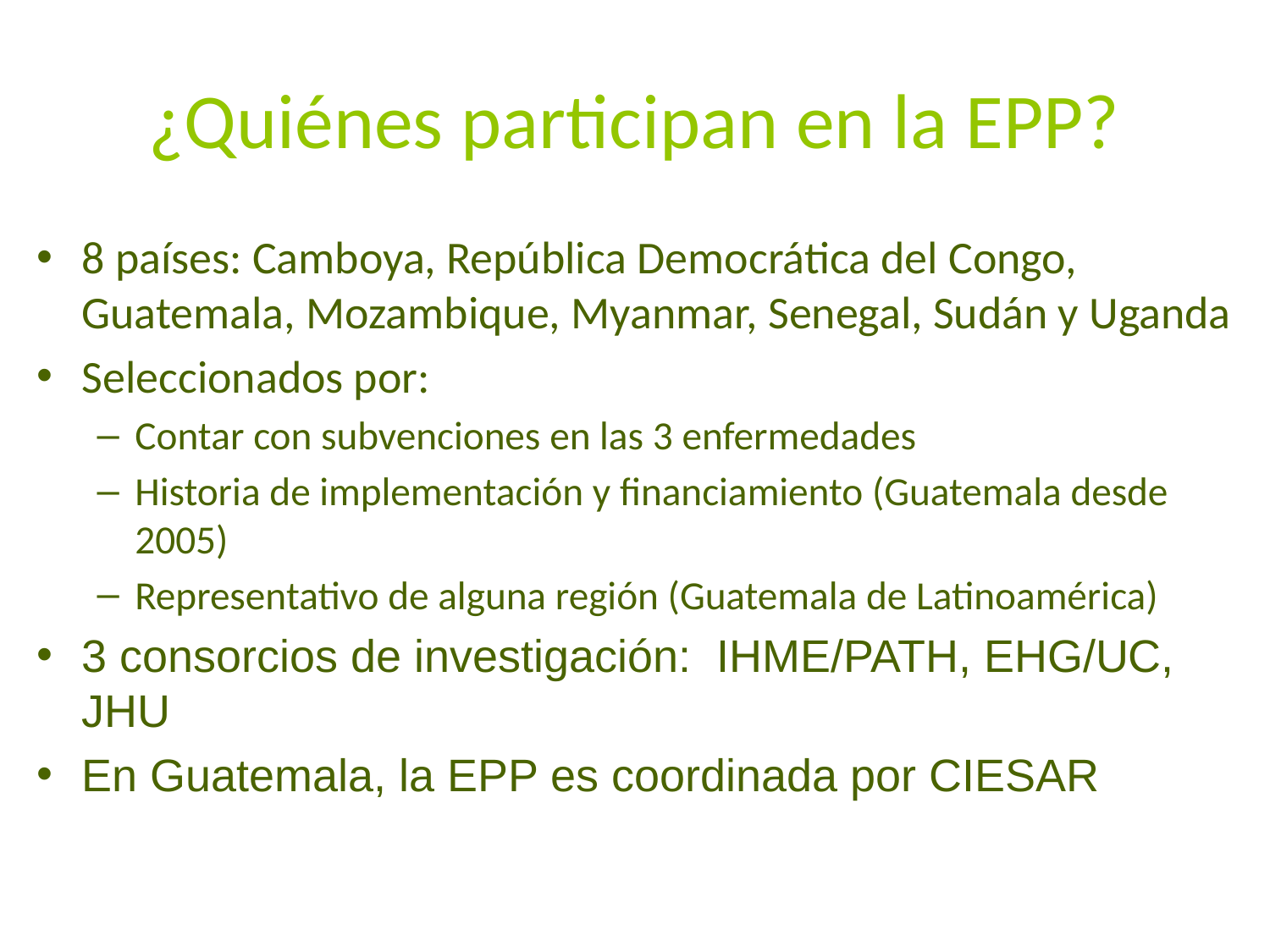

# ¿Quiénes participan en la EPP?
8 países: Camboya, República Democrática del Congo, Guatemala, Mozambique, Myanmar, Senegal, Sudán y Uganda
Seleccionados por:
Contar con subvenciones en las 3 enfermedades
Historia de implementación y financiamiento (Guatemala desde 2005)
Representativo de alguna región (Guatemala de Latinoamérica)
3 consorcios de investigación:  IHME/PATH, EHG/UC, JHU
En Guatemala, la EPP es coordinada por CIESAR